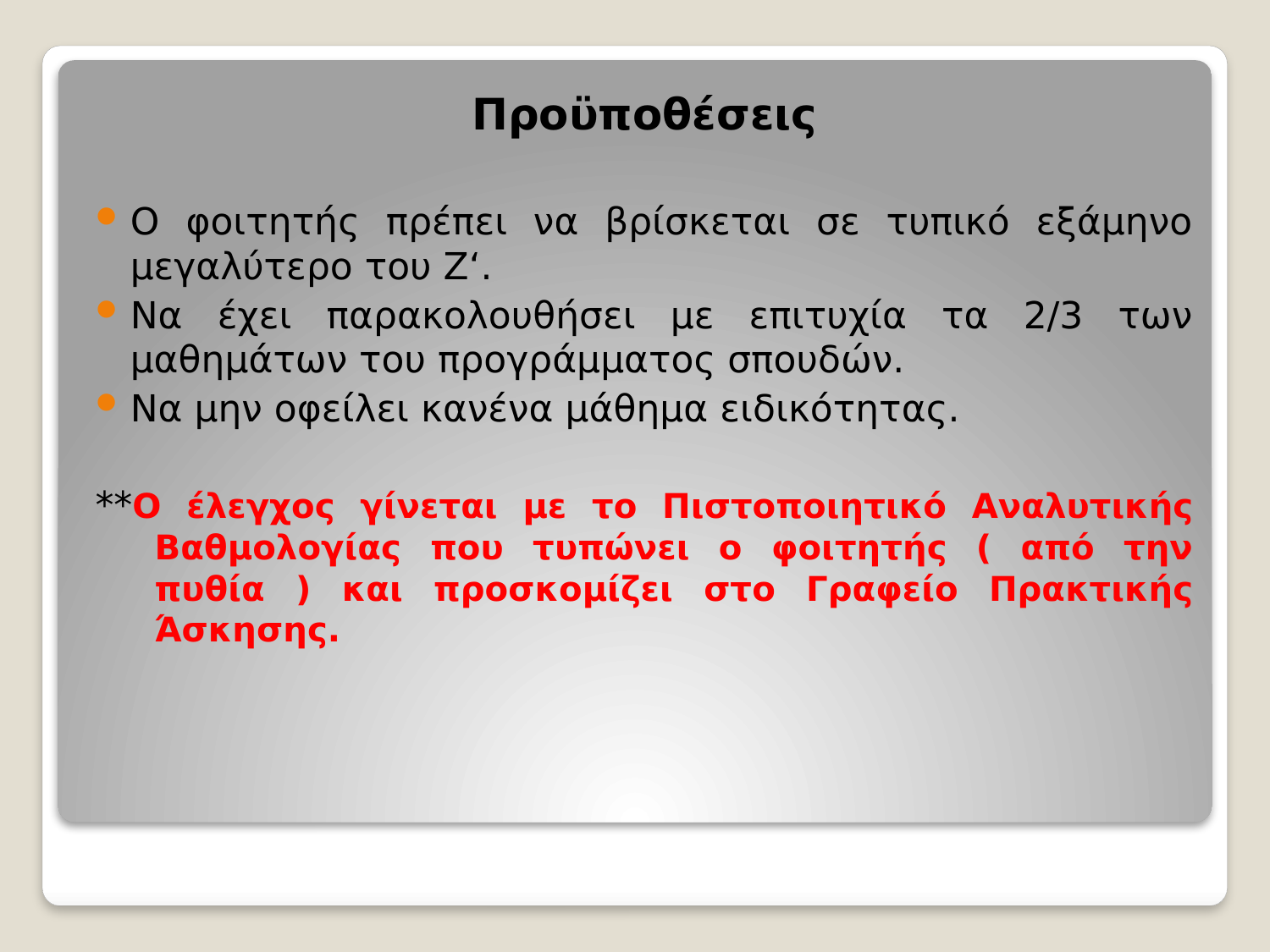

Προϋποθέσεις

O φοιτητής πρέπει να βρίσκεται σε τυπικό εξάμηνο μεγαλύτερο του Ζ‘.
Να έχει παρακολουθήσει με επιτυχία τα 2/3 των μαθημάτων του προγράμματος σπουδών.
Να μην οφείλει κανένα μάθημα ειδικότητας.

**Ο έλεγχος γίνεται με το Πιστοποιητικό Αναλυτικής Βαθμολογίας που τυπώνει ο φοιτητής ( από την πυθία ) και προσκομίζει στο Γραφείο Πρακτικής Άσκησης.

#